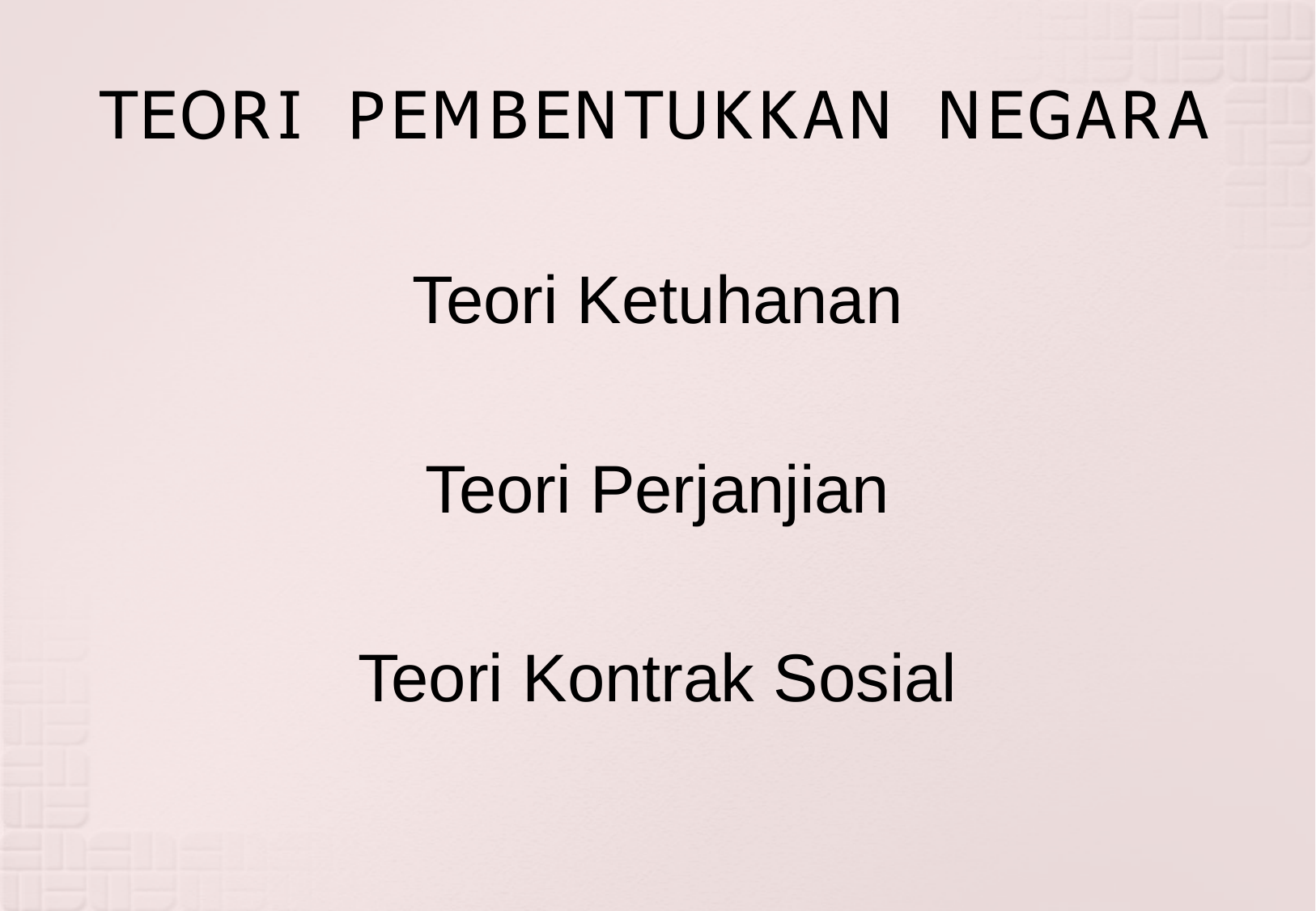

# TEORI  PEMBENTUKKAN  NEGARA
Teori Ketuhanan

Teori Perjanjian

Teori Kontrak Sosial